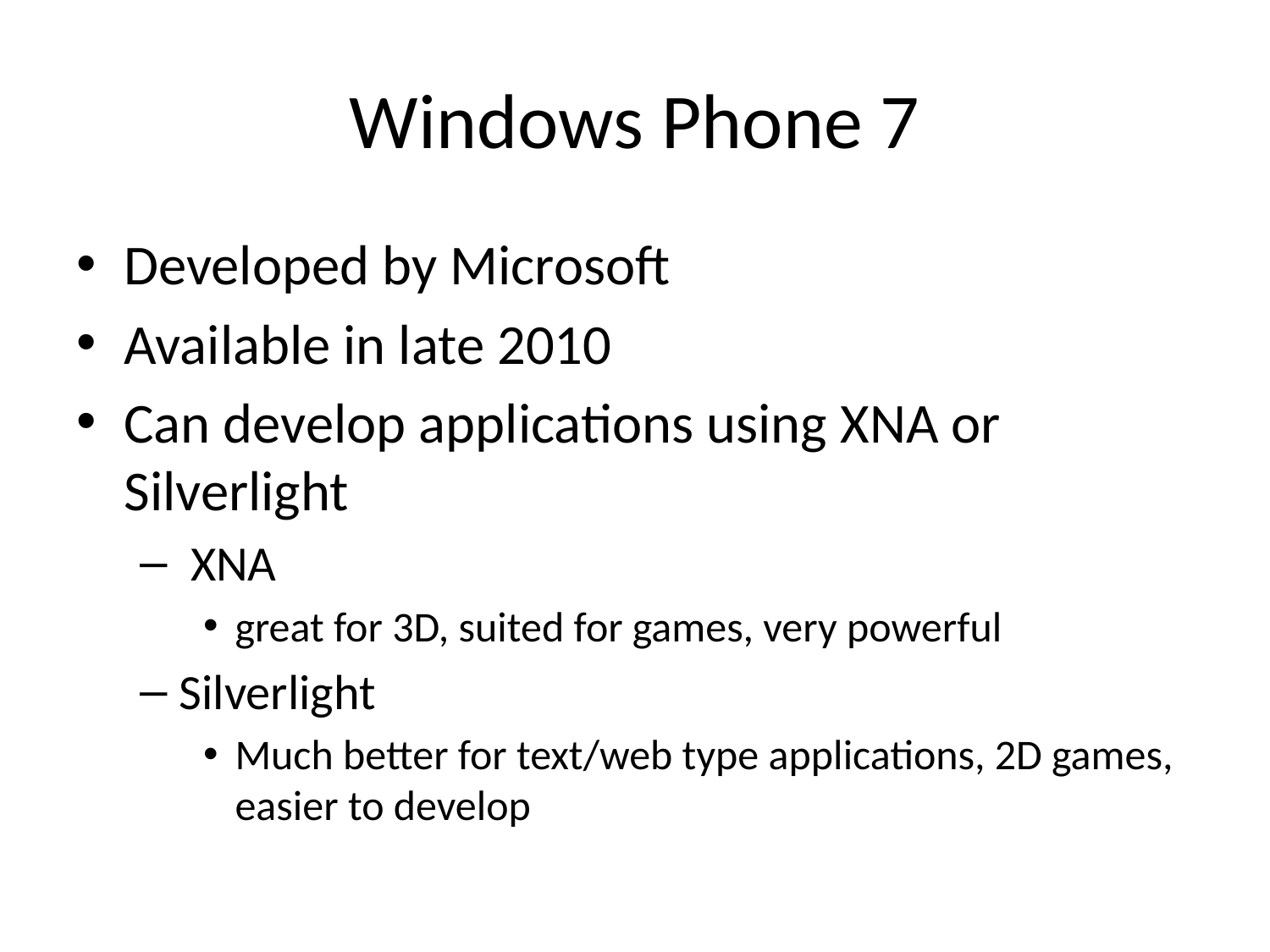

# Windows Phone 7
Developed by Microsoft
Available in late 2010
Can develop applications using XNA or Silverlight
 XNA
great for 3D, suited for games, very powerful
Silverlight
Much better for text/web type applications, 2D games,  easier to develop